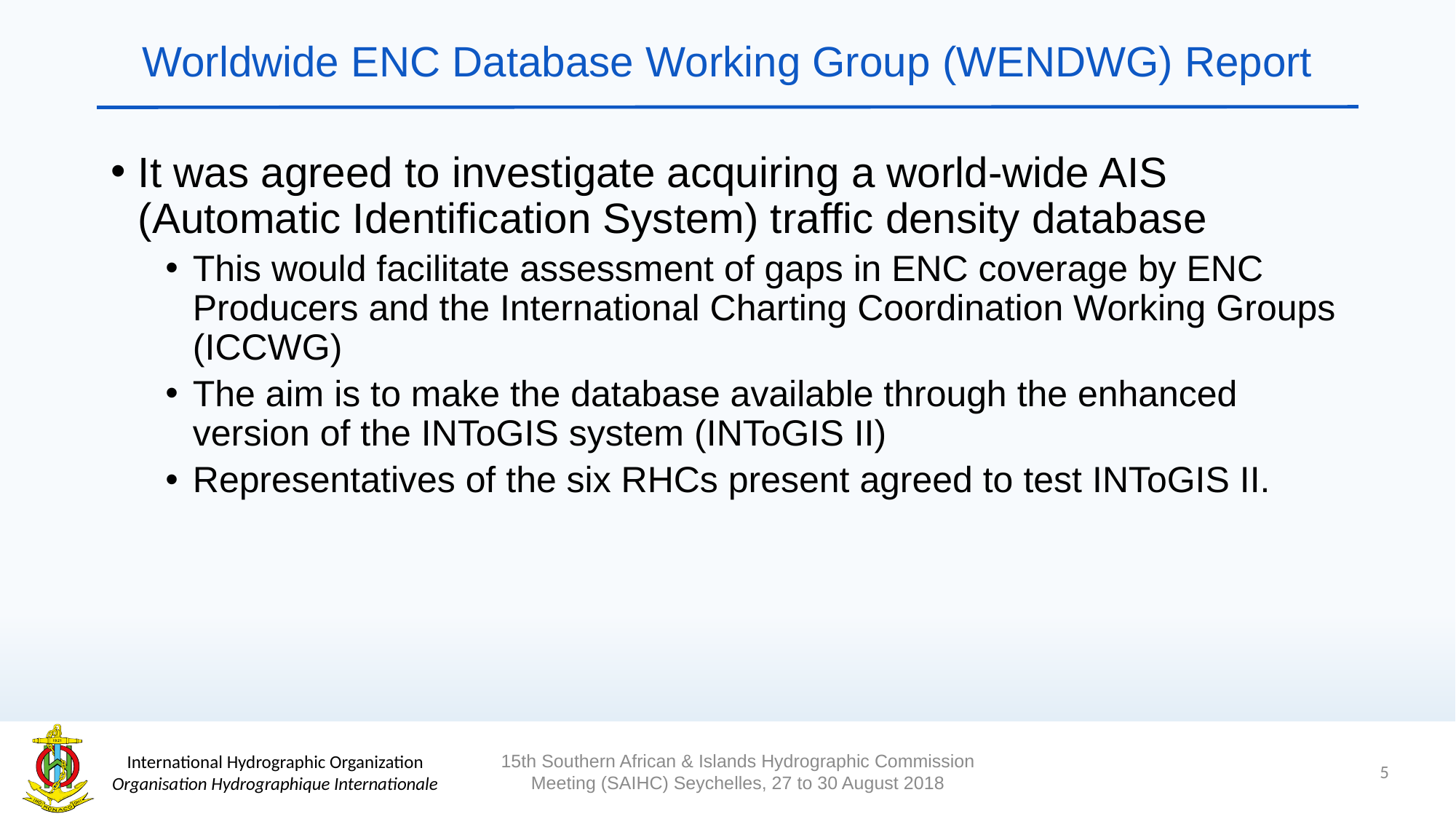

# Worldwide ENC Database Working Group (WENDWG) Report
It was agreed to investigate acquiring a world-wide AIS (Automatic Identification System) traffic density database
This would facilitate assessment of gaps in ENC coverage by ENC Producers and the International Charting Coordination Working Groups (ICCWG)
The aim is to make the database available through the enhanced version of the INToGIS system (INToGIS II)
Representatives of the six RHCs present agreed to test INToGIS II.
5
15th Southern African & Islands Hydrographic Commission Meeting (SAIHC) Seychelles, 27 to 30 August 2018